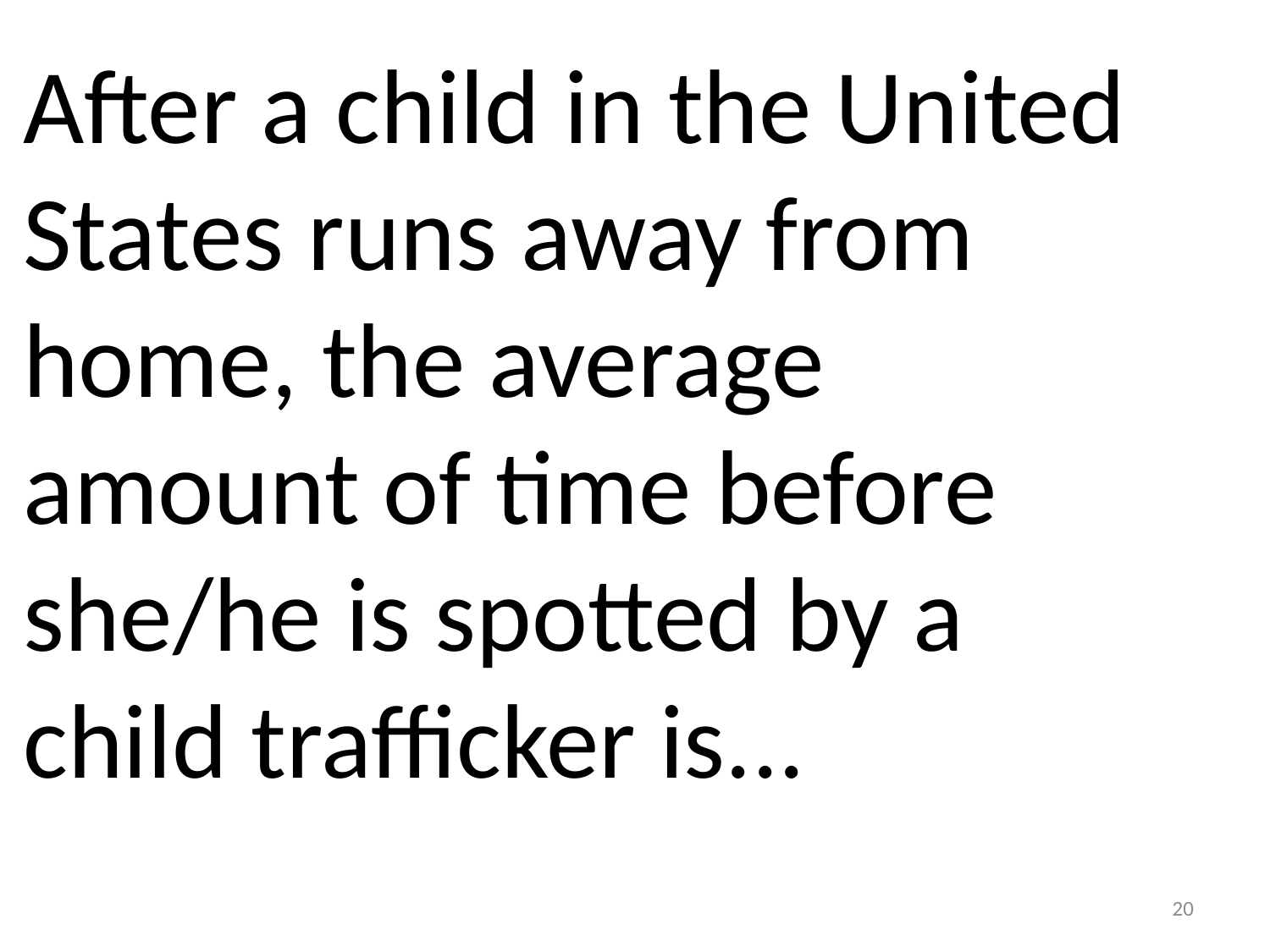

After a child in the United States runs away from home, the average
amount of time before she/he is spotted by a child trafficker is...
20